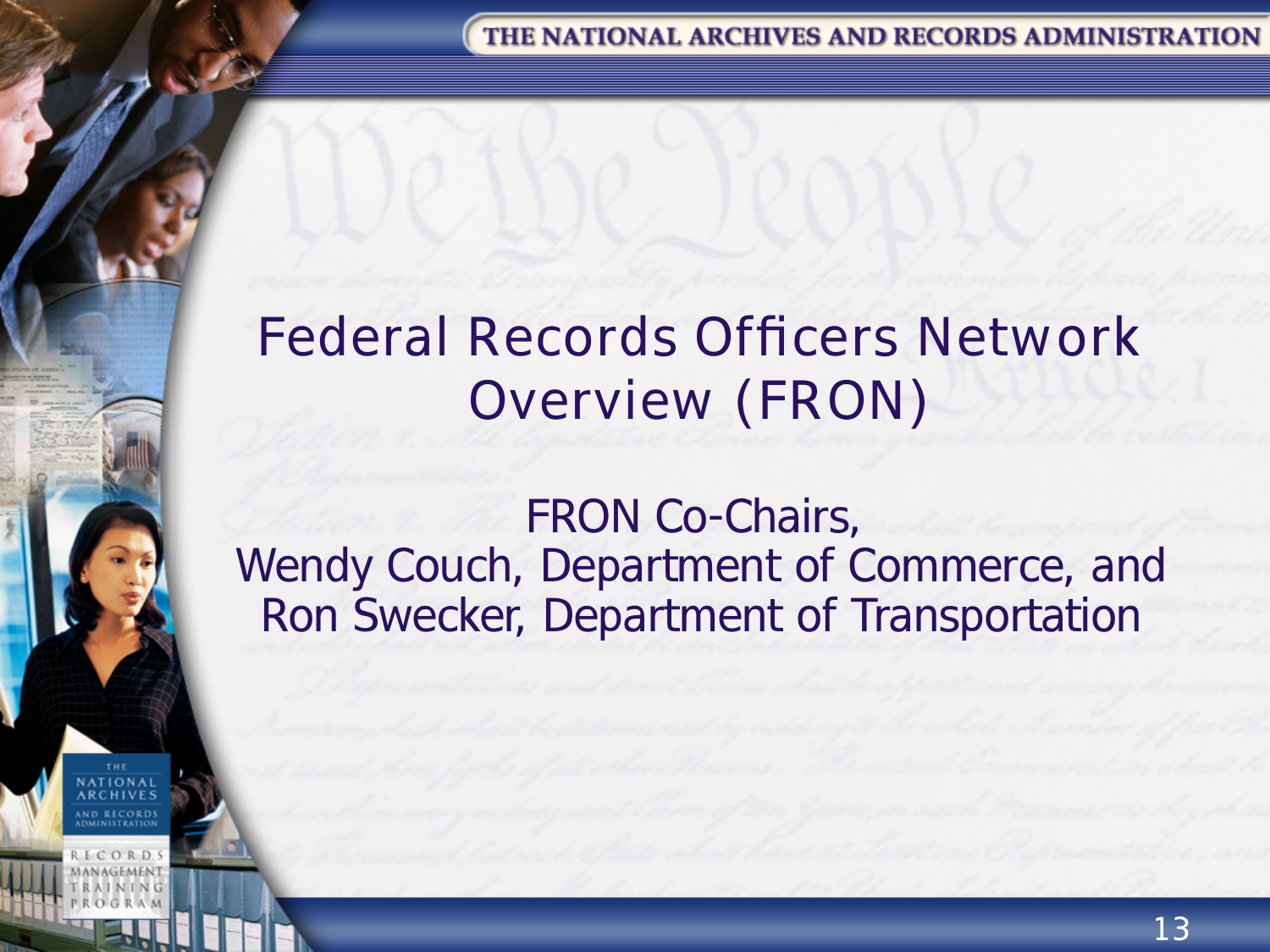

# Federal Records Officers Network Overview (FRON)
FRON Co-Chairs,
Wendy Couch, Department of Commerce, and Ron Swecker, Department of Transportation
13